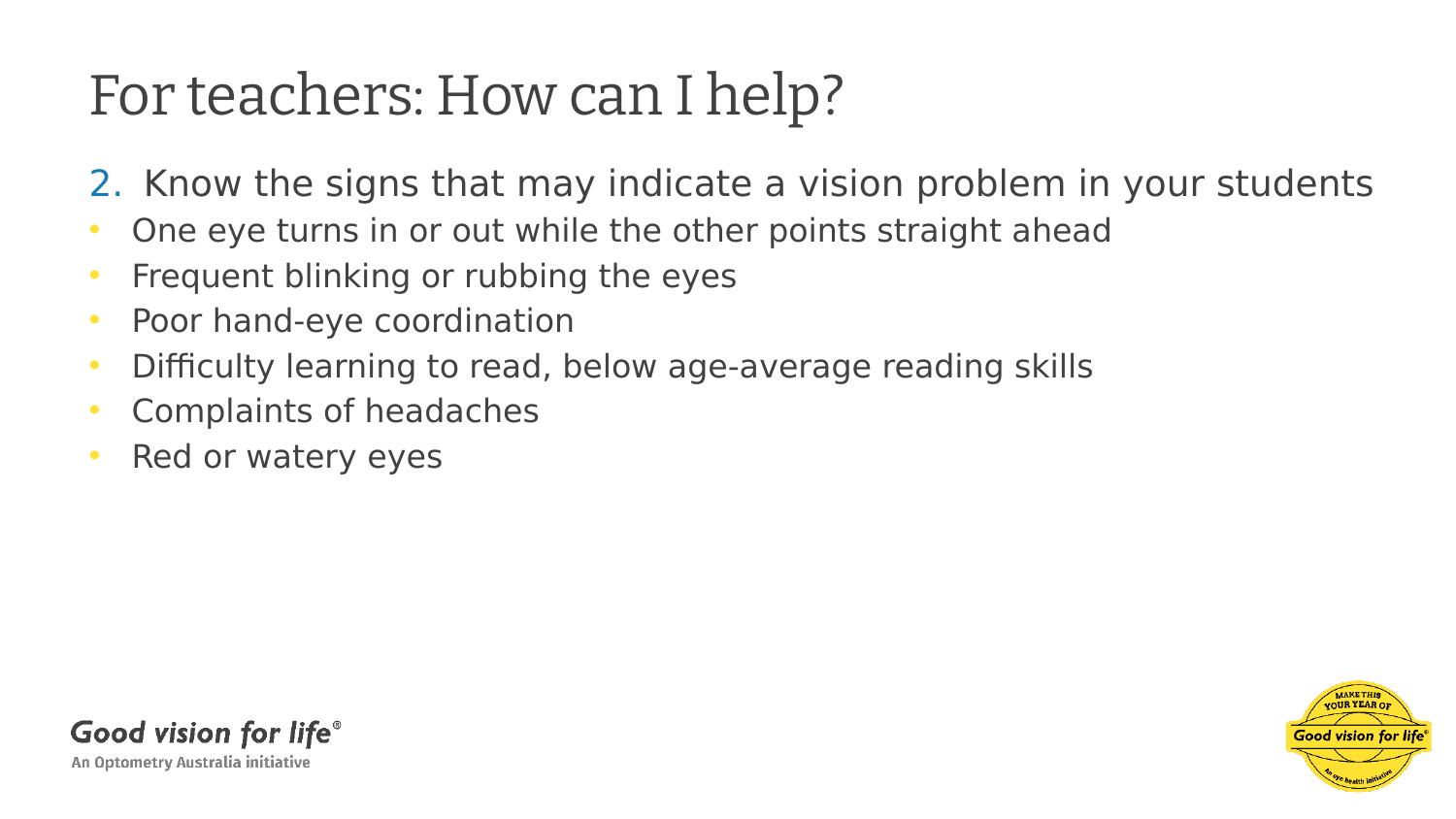

# For teachers: How can I help?
Know the signs that may indicate a vision problem in your students
One eye turns in or out while the other points straight ahead
Frequent blinking or rubbing the eyes
Poor hand-eye coordination
Difficulty learning to read, below age-average reading skills
Complaints of headaches
Red or watery eyes